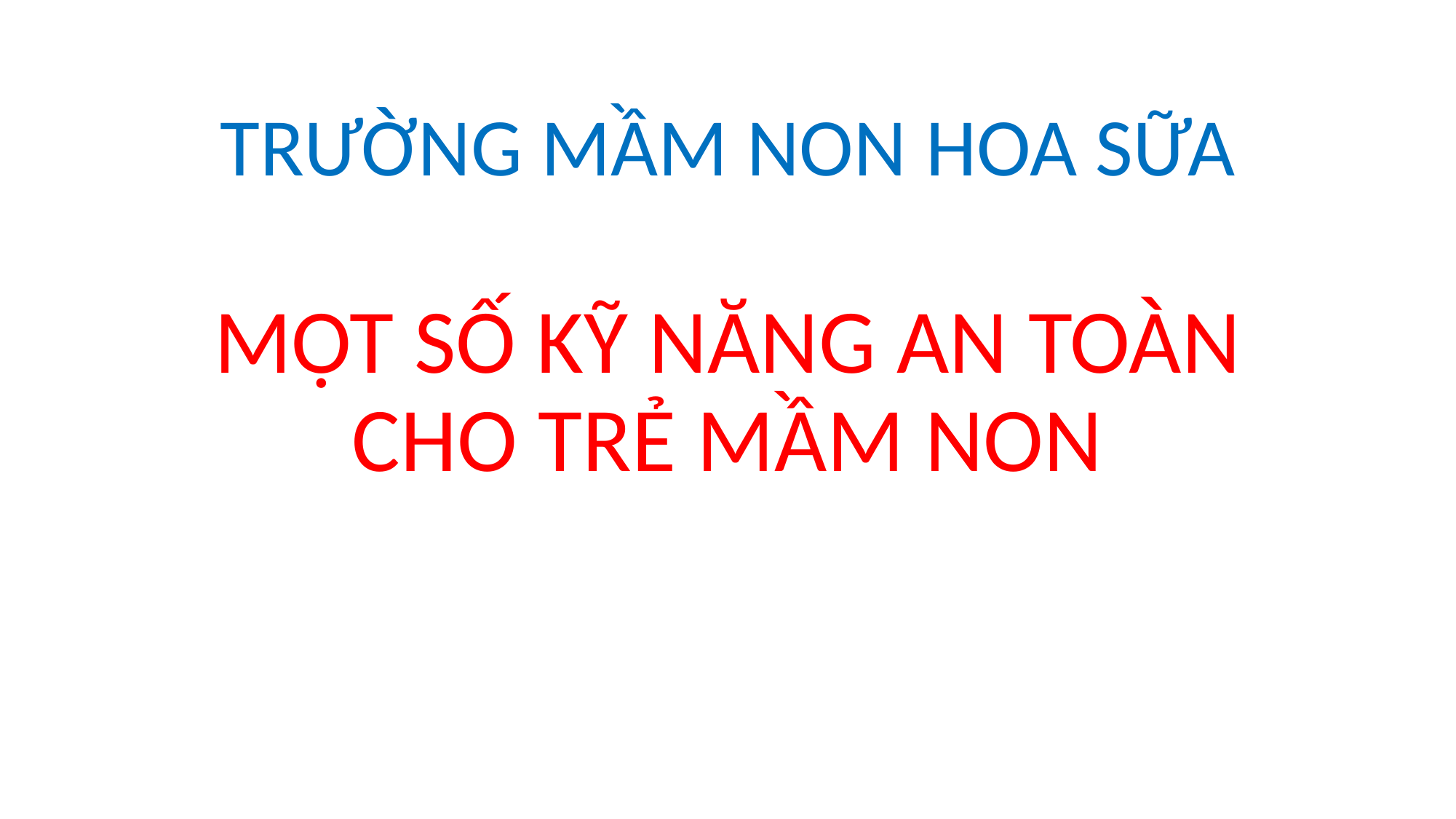

TRƯỜNG MẦM NON HOA SỮA
# MỘT SỐ KỸ NĂNG AN TOÀN CHO TRẺ MẦM NON